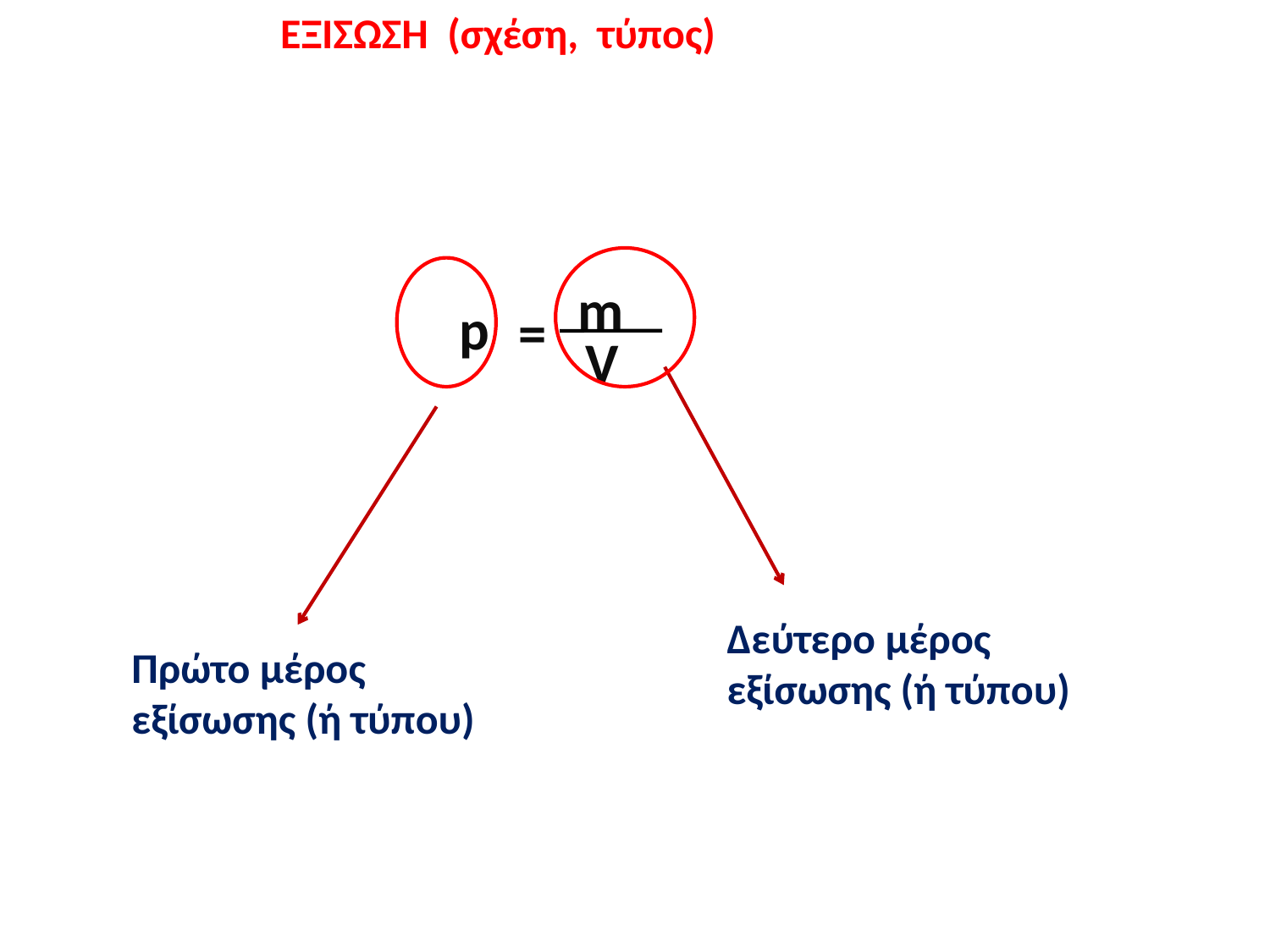

ΕΞΙΣΩΣΗ  (σχέση,  τύπος)

m
p
=
V
Δεύτερο μέρος εξίσωσης (ή τύπου)
Πρώτο μέρος εξίσωσης (ή τύπου)